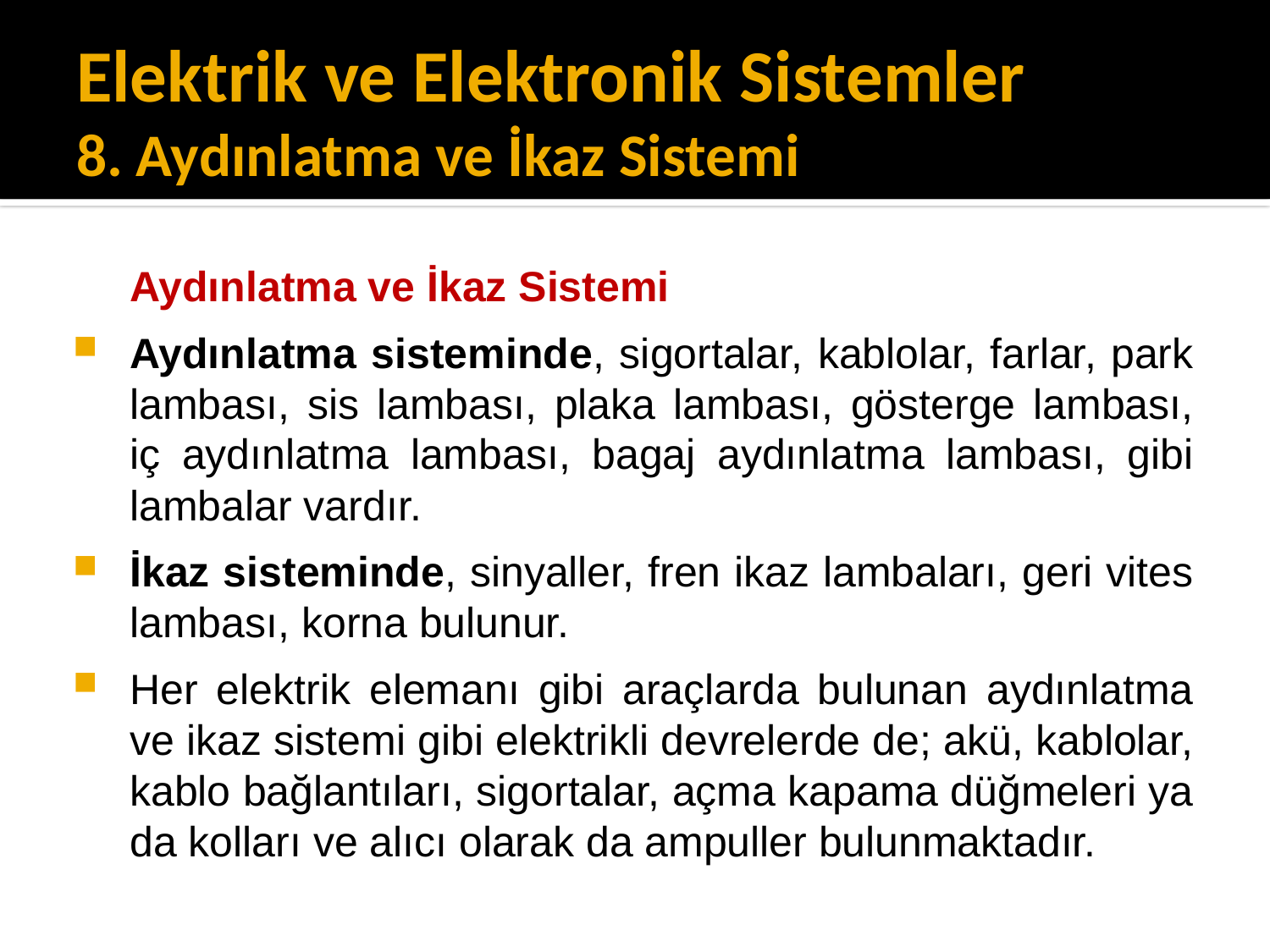

# Elektrik ve Elektronik Sistemler 8. Aydınlatma ve İkaz Sistemi
	Aydınlatma ve İkaz Sistemi
Aydınlatma sisteminde, sigortalar, kablolar, farlar, park lambası, sis lambası, plaka lambası, gösterge lambası, iç aydınlatma lambası, bagaj aydınlatma lambası, gibi lambalar vardır.
İkaz sisteminde, sinyaller, fren ikaz lambaları, geri vites lambası, korna bulunur.
Her elektrik elemanı gibi araçlarda bulunan aydınlatma ve ikaz sistemi gibi elektrikli devrelerde de; akü, kablolar, kablo bağlantıları, sigortalar, açma kapama düğmeleri ya da kolları ve alıcı olarak da ampuller bulunmaktadır.